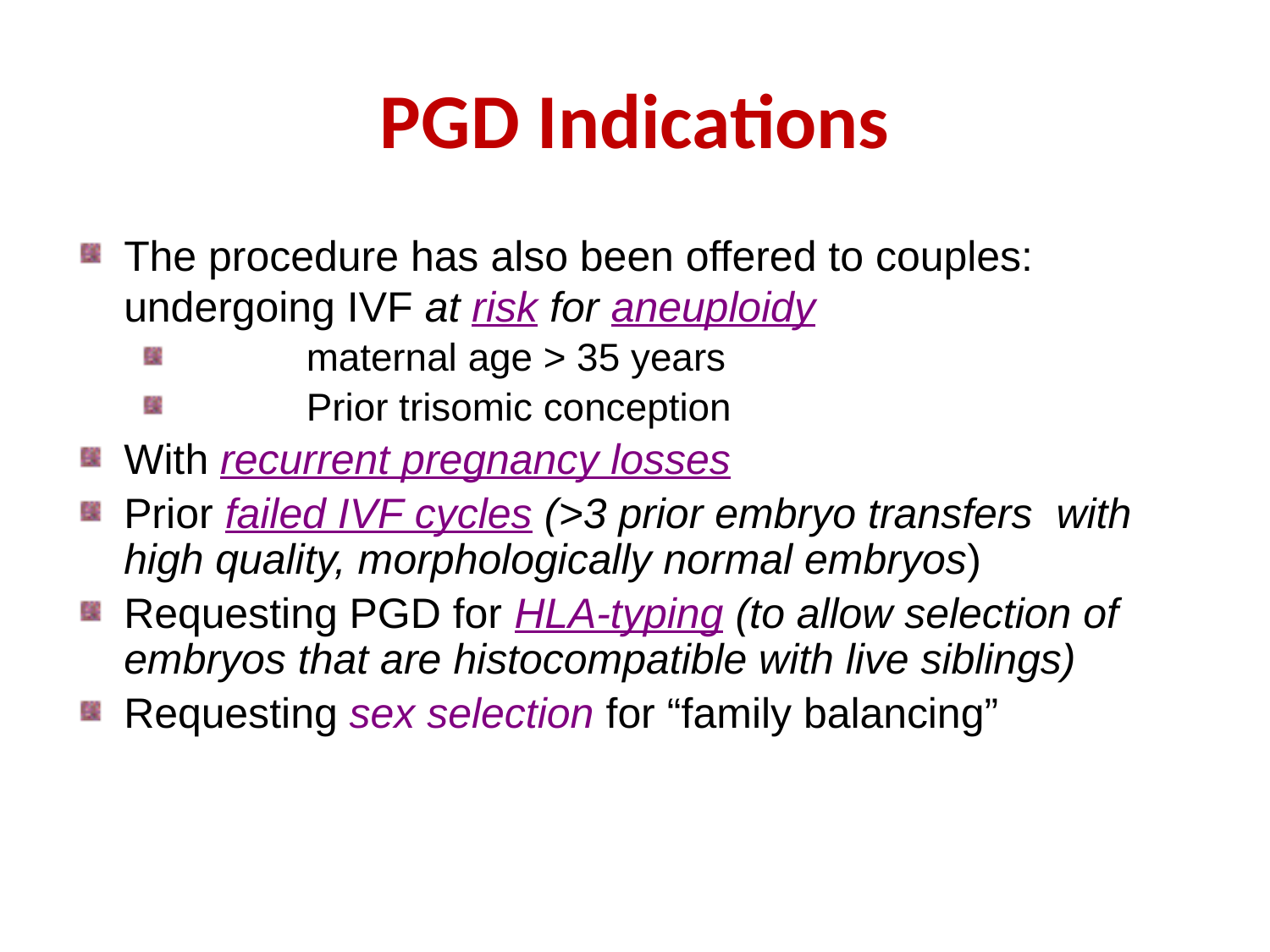

# PGD Indications
The procedure has also been offered to couples: undergoing IVF at risk for aneuploidy
	maternal age > 35 years
	Prior trisomic conception
With recurrent pregnancy losses
Prior failed IVF cycles (>3 prior embryo transfers  with high quality, morphologically normal embryos)
Requesting PGD for HLA-typing (to allow selection of embryos that are histocompatible with live siblings)
Requesting sex selection for “family balancing”